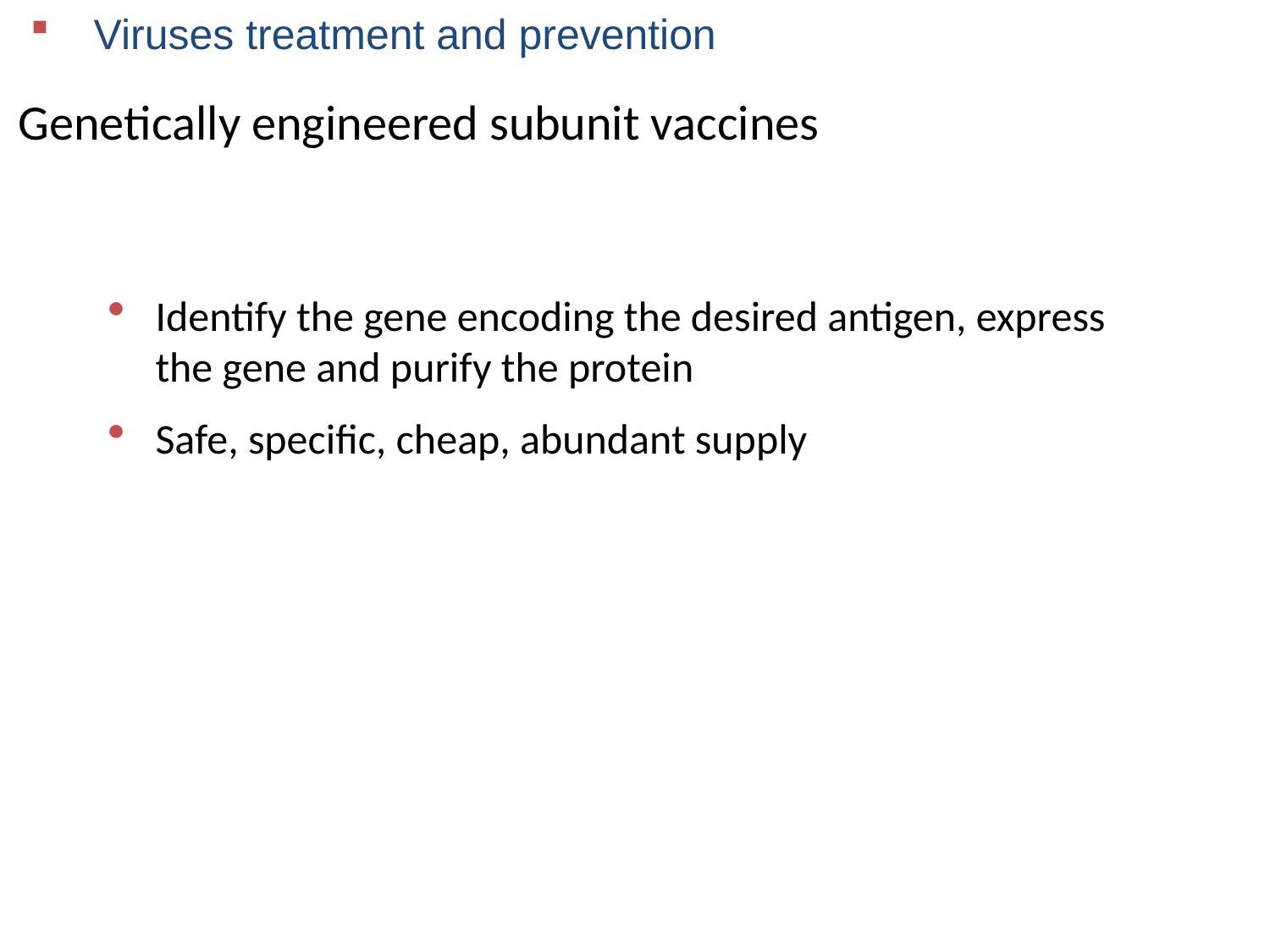

Genetically engineered subunit vaccines
Identify the gene encoding the desired antigen, express the gene and purify the protein
Safe, specific, cheap, abundant supply